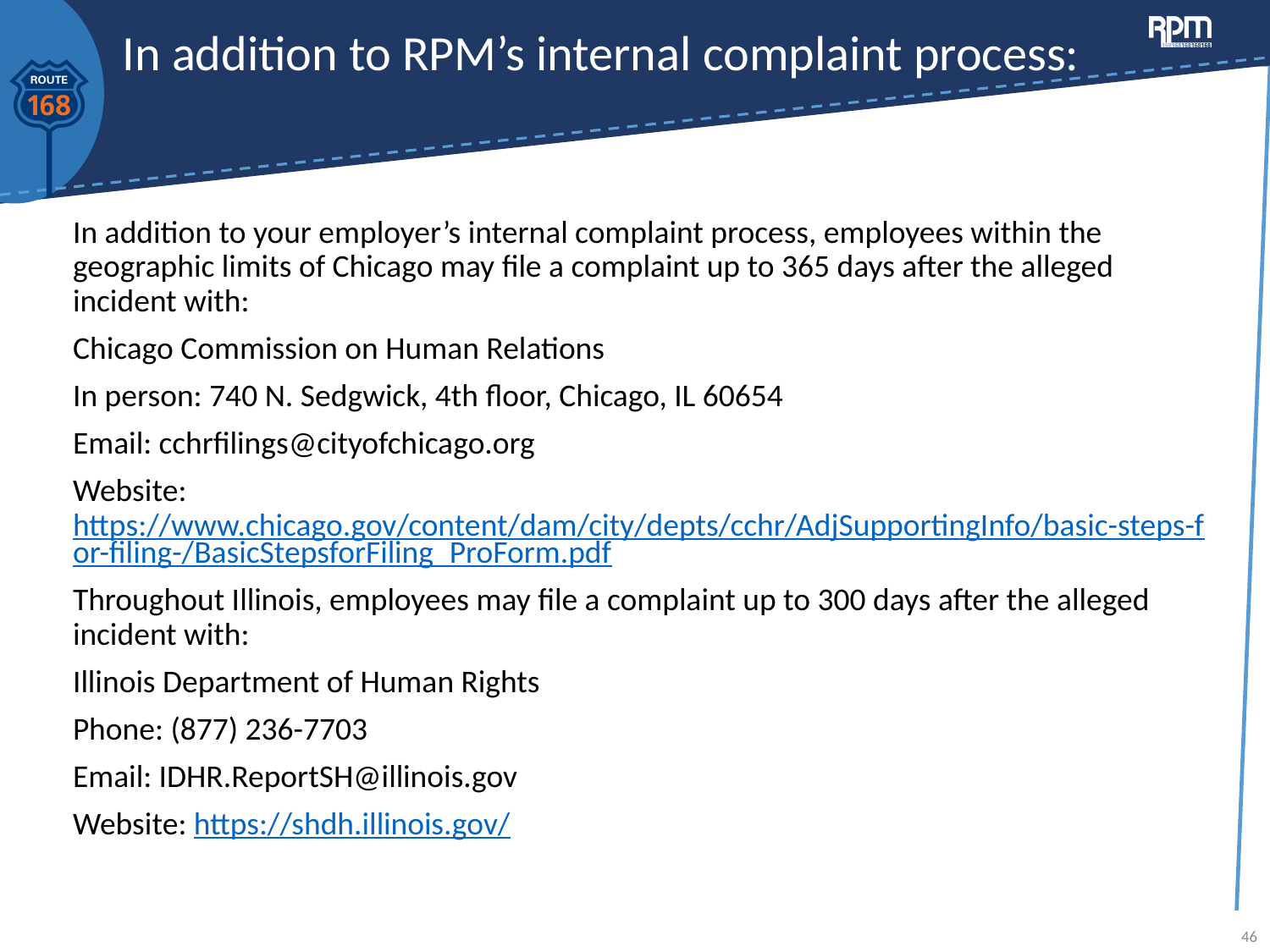

# In addition to RPM’s internal complaint process:
In addition to your employer’s internal complaint process, employees within the geographic limits of Chicago may file a complaint up to 365 days after the alleged incident with:
Chicago Commission on Human Relations
In person: 740 N. Sedgwick, 4th floor, Chicago, IL 60654
Email: cchrfilings@cityofchicago.org
Website: https://www.chicago.gov/content/dam/city/depts/cchr/AdjSupportingInfo/basic-steps-for-filing-/BasicStepsforFiling_ProForm.pdf
Throughout Illinois, employees may file a complaint up to 300 days after the alleged incident with:
Illinois Department of Human Rights
Phone: (877) 236-7703
Email: IDHR.ReportSH@illinois.gov
Website: https://shdh.illinois.gov/

46